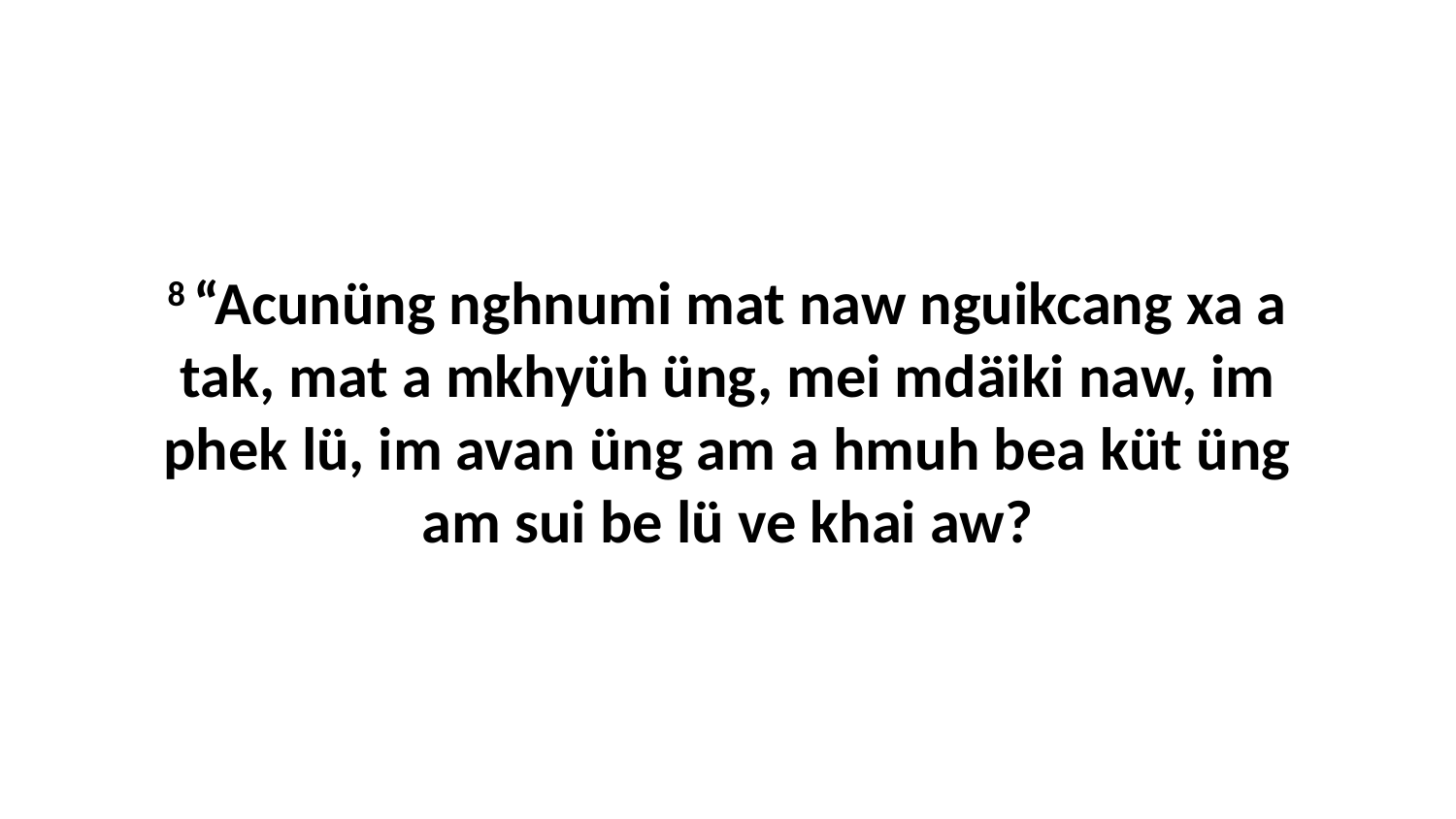

8 “Acunüng nghnumi mat naw nguikcang xa a tak, mat a mkhyüh üng, mei mdäiki naw, im phek lü, im avan üng am a hmuh bea küt üng am sui be lü ve khai aw?